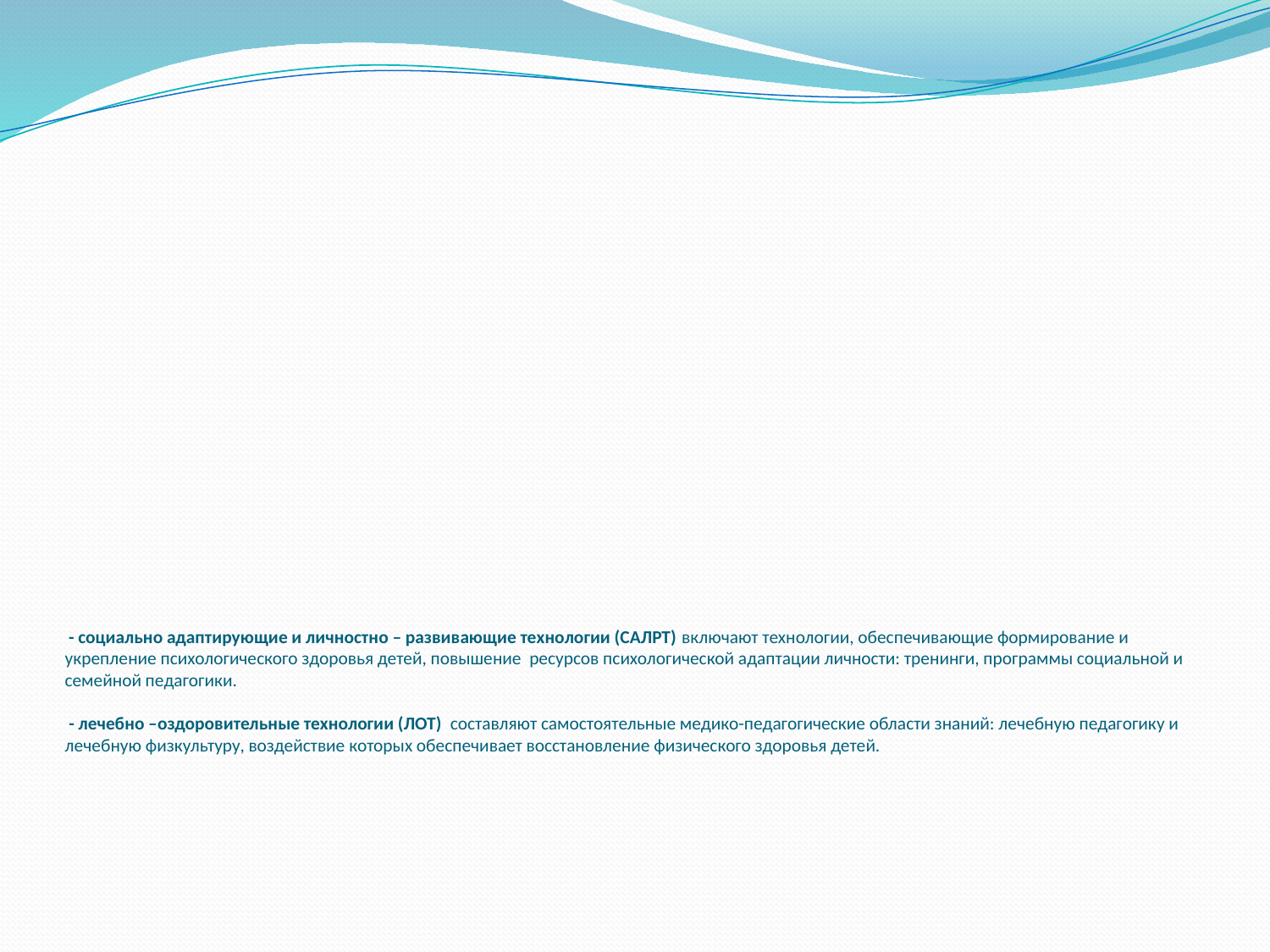

# - социально адаптирующие и личностно – развивающие технологии (САЛРТ) включают технологии, обеспечивающие формирование и укрепление психологического здоровья детей, повышение  ресурсов психологической адаптации личности: тренинги, программы социальной и семейной педагогики. - лечебно –оздоровительные технологии (ЛОТ)  составляют самостоятельные медико-педагогические области знаний: лечебную педагогику и лечебную физкультуру, воздействие которых обеспечивает восстановление физического здоровья детей.